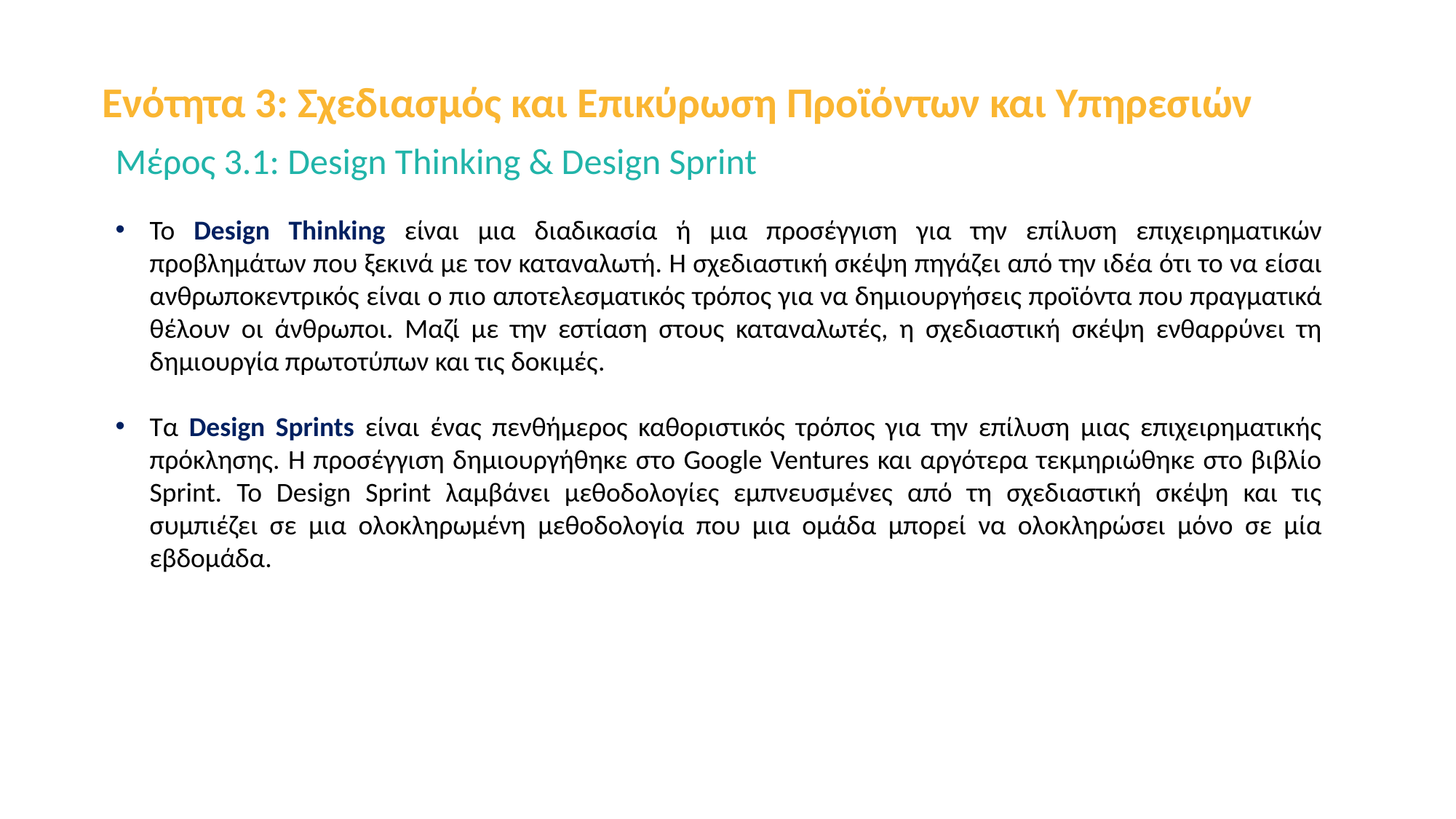

Ενότητα 3: Σχεδιασμός και Επικύρωση Προϊόντων και Υπηρεσιών
Μέρος 3.1: Design Thinking & Design Sprint
Το Design Thinking είναι μια διαδικασία ή μια προσέγγιση για την επίλυση επιχειρηματικών προβλημάτων που ξεκινά με τον καταναλωτή. Η σχεδιαστική σκέψη πηγάζει από την ιδέα ότι το να είσαι ανθρωποκεντρικός είναι ο πιο αποτελεσματικός τρόπος για να δημιουργήσεις προϊόντα που πραγματικά θέλουν οι άνθρωποι. Μαζί με την εστίαση στους καταναλωτές, η σχεδιαστική σκέψη ενθαρρύνει τη δημιουργία πρωτοτύπων και τις δοκιμές.

Τα Design Sprints είναι ένας πενθήμερος καθοριστικός τρόπος για την επίλυση μιας επιχειρηματικής πρόκλησης. Η προσέγγιση δημιουργήθηκε στο Google Ventures και αργότερα τεκμηριώθηκε στο βιβλίο Sprint. Το Design Sprint λαμβάνει μεθοδολογίες εμπνευσμένες από τη σχεδιαστική σκέψη και τις συμπιέζει σε μια ολοκληρωμένη μεθοδολογία που μια ομάδα μπορεί να ολοκληρώσει μόνο σε μία εβδομάδα.